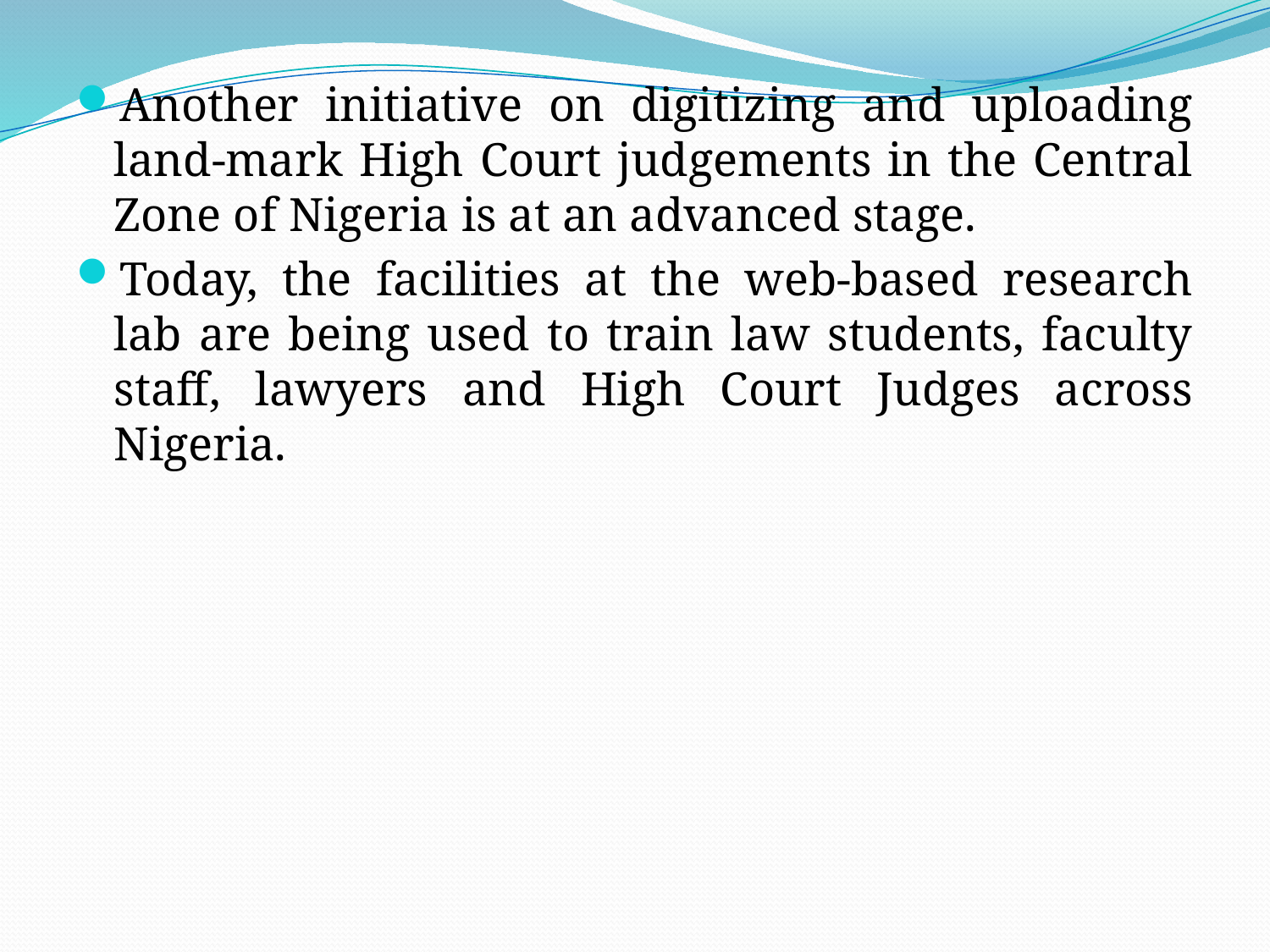

Another initiative on digitizing and uploading land-mark High Court judgements in the Central Zone of Nigeria is at an advanced stage.
Today, the facilities at the web-based research lab are being used to train law students, faculty staff, lawyers and High Court Judges across Nigeria.